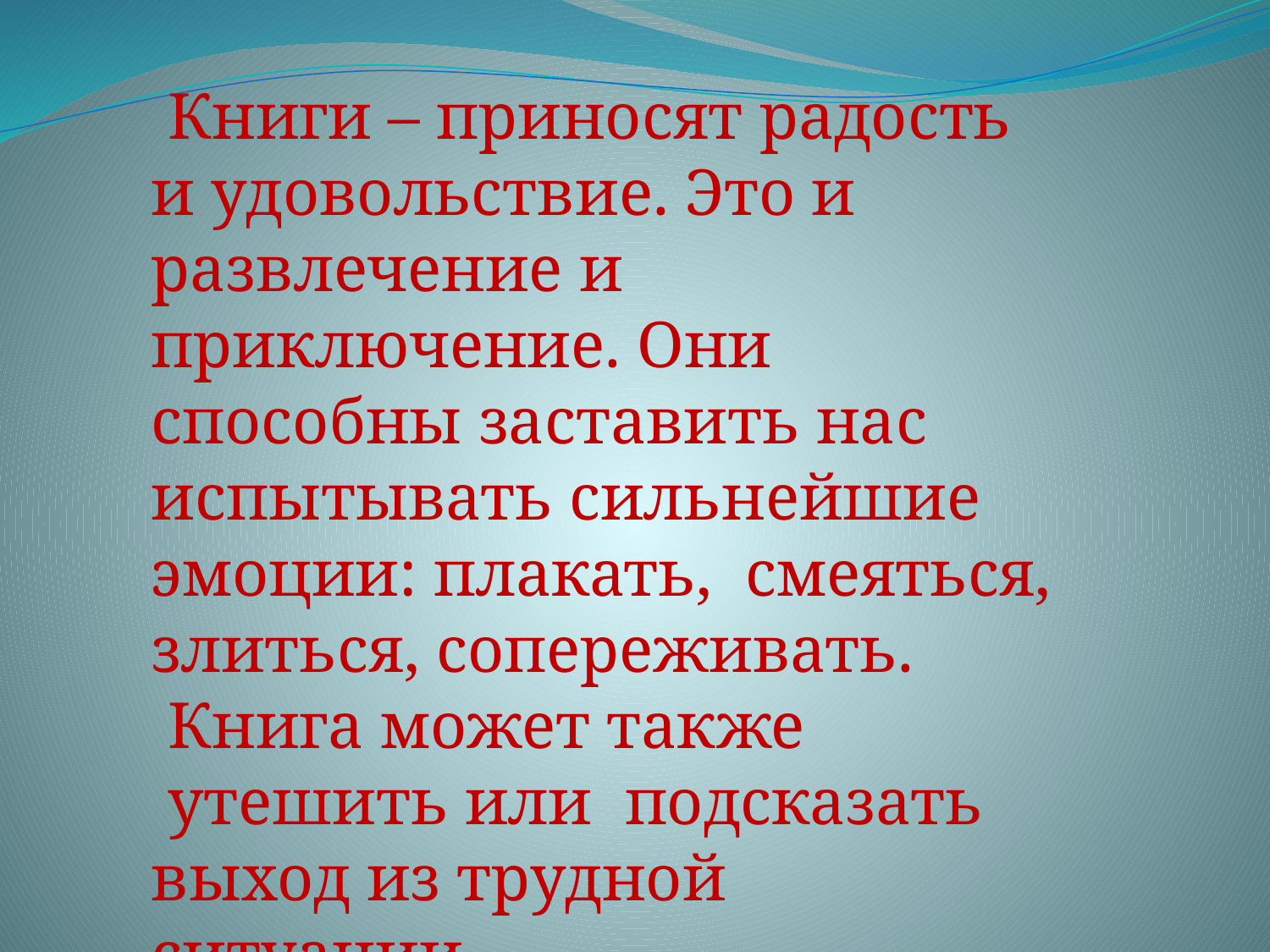

Книги – приносят радость и удовольствие. Это и развлечение и приключение. Они способны заставить нас испытывать сильнейшие эмоции: плакать,  смеяться, злиться, сопереживать.  Книга может также  утешить или  подсказать выход из трудной ситуации.